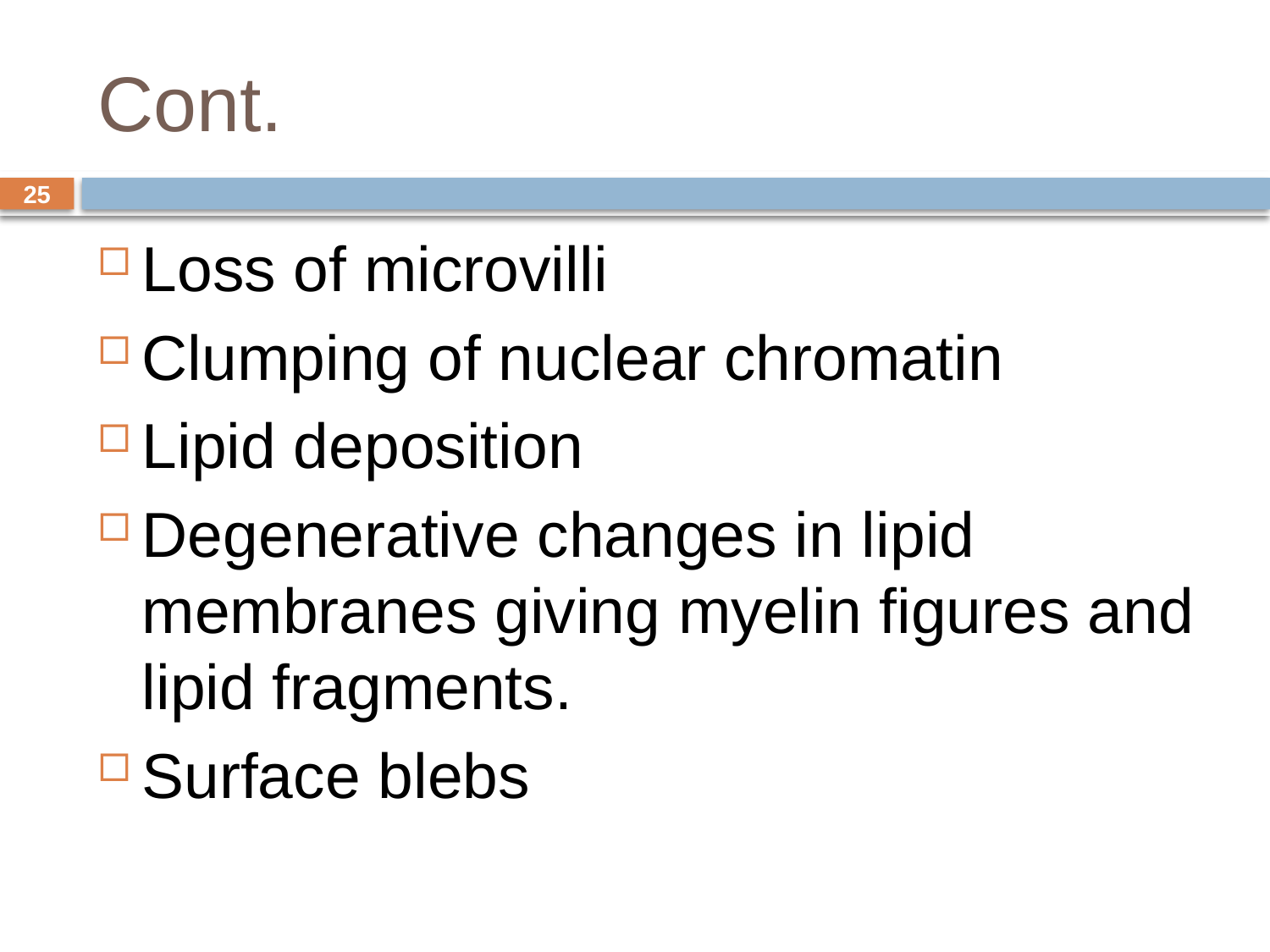

# Cont.
25
Loss of microvilli
Clumping of nuclear chromatin
Lipid deposition
Degenerative changes in lipid membranes giving myelin figures and lipid fragments.
Surface blebs